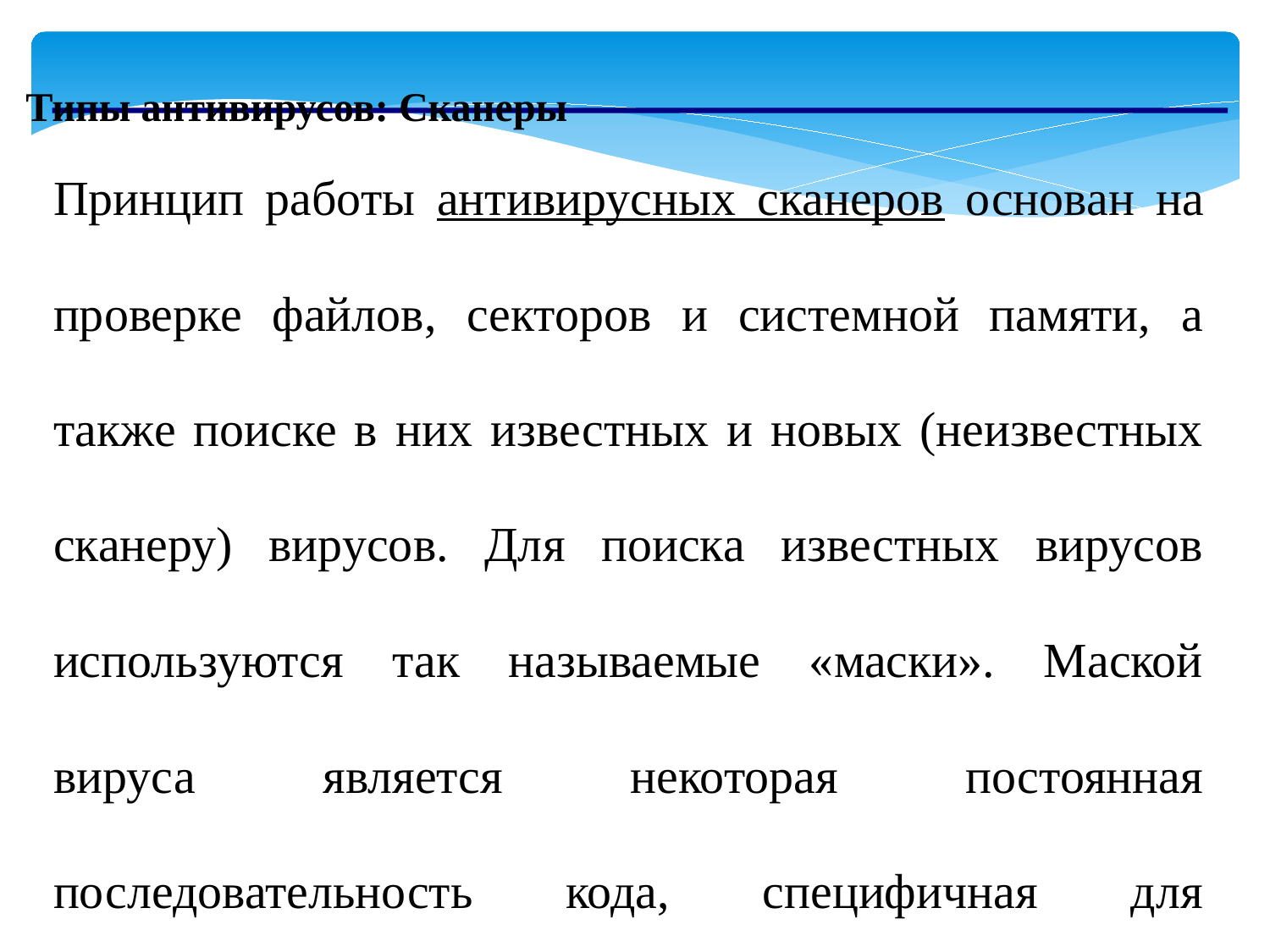

Типы антивирусов: Сканеры
Принцип работы антивирусных сканеров основан на проверке файлов, секторов и системной памяти, а также поиске в них известных и новых (неизвестных сканеру) вирусов. Для поиска известных вирусов используются так называемые «маски». Маской вируса является некоторая постоянная последовательность кода, специфичная для конкретного вируса. Если вирус не содержит постоянной маски или длина этой маски недостаточно велика, то используются другие методы.